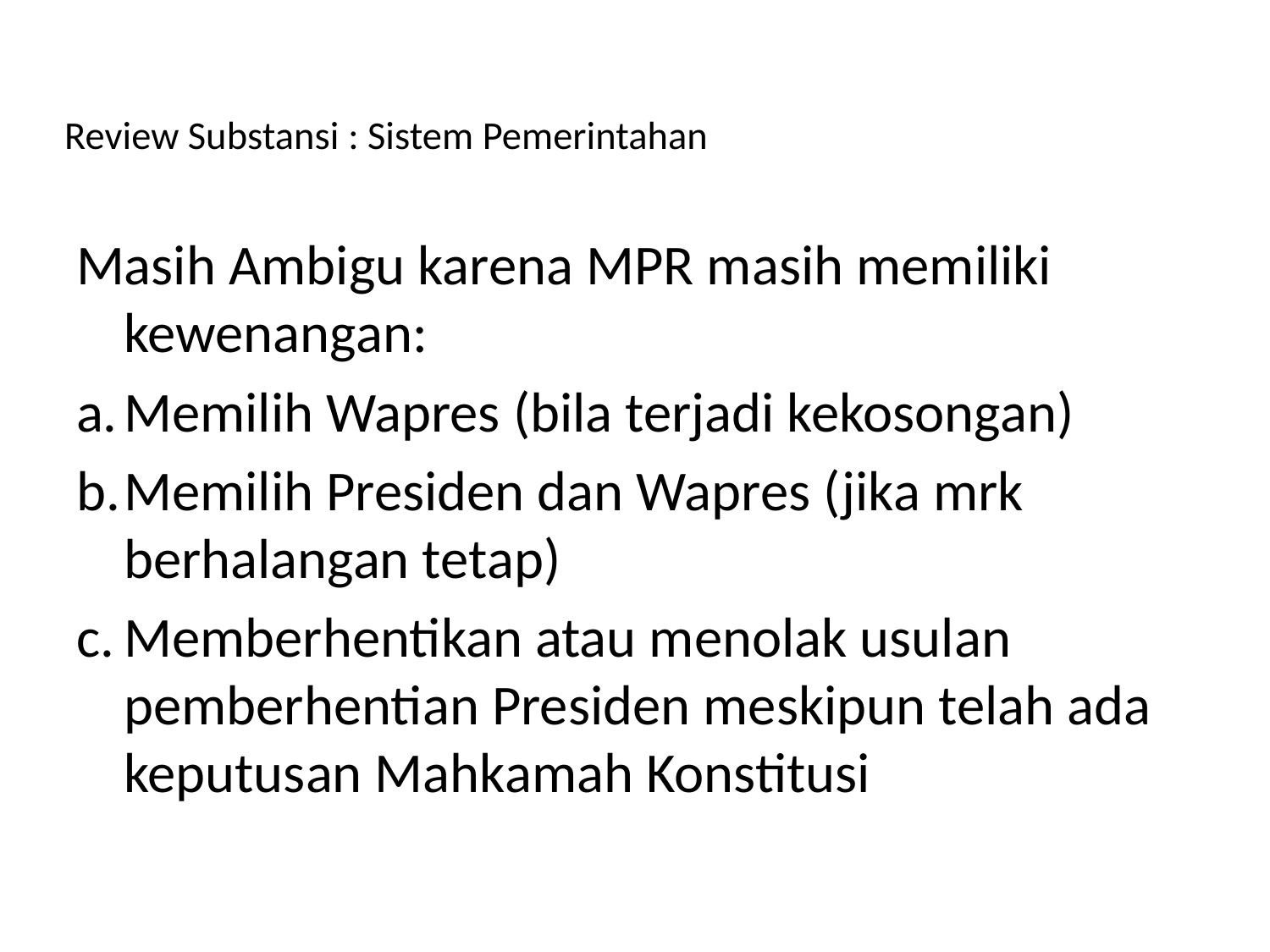

# Review Substansi : Sistem Pemerintahan
Masih Ambigu karena MPR masih memiliki kewenangan:
Memilih Wapres (bila terjadi kekosongan)
Memilih Presiden dan Wapres (jika mrk berhalangan tetap)
Memberhentikan atau menolak usulan pemberhentian Presiden meskipun telah ada keputusan Mahkamah Konstitusi